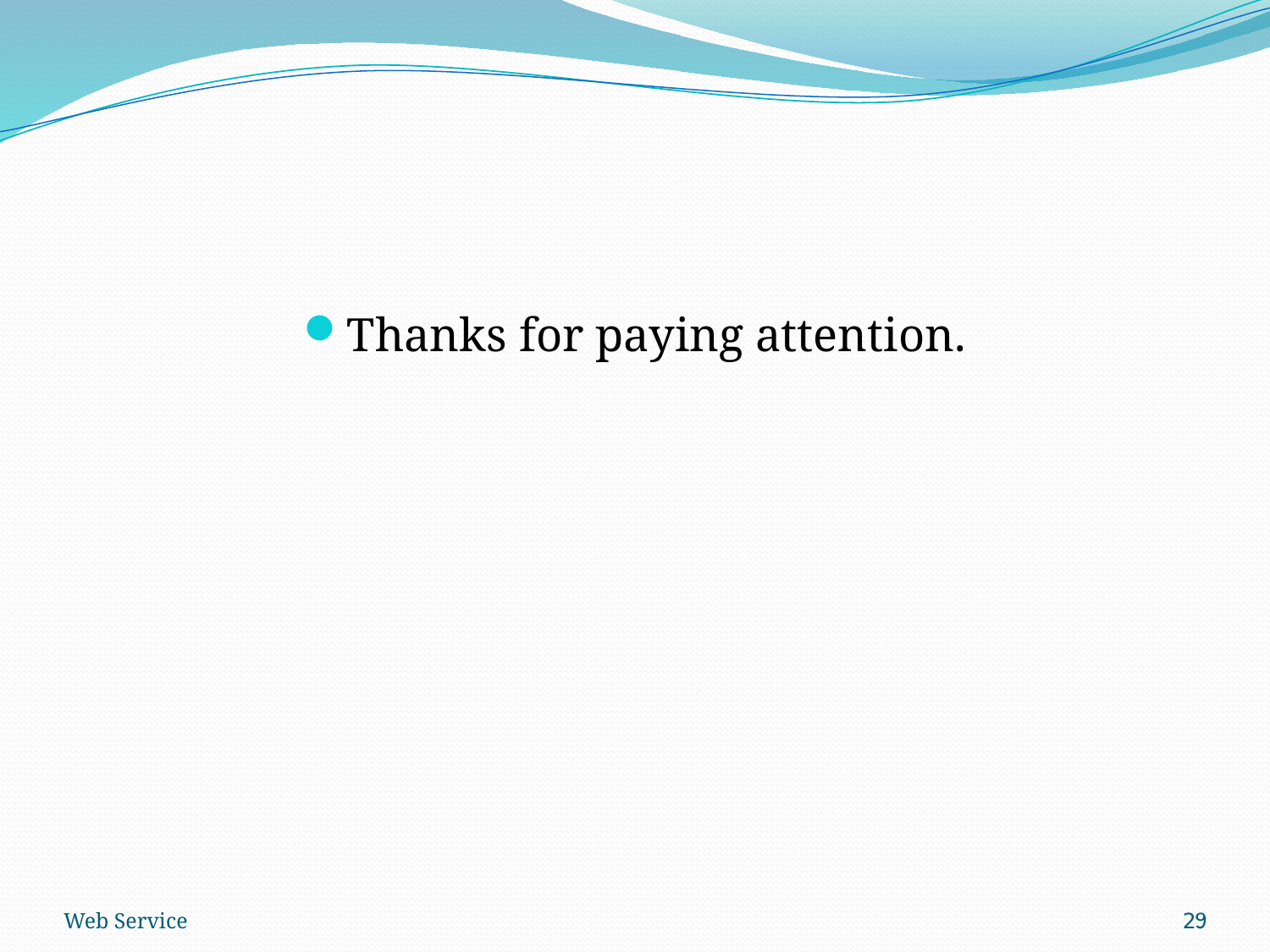

Thanks for paying attention.
Web Service
29